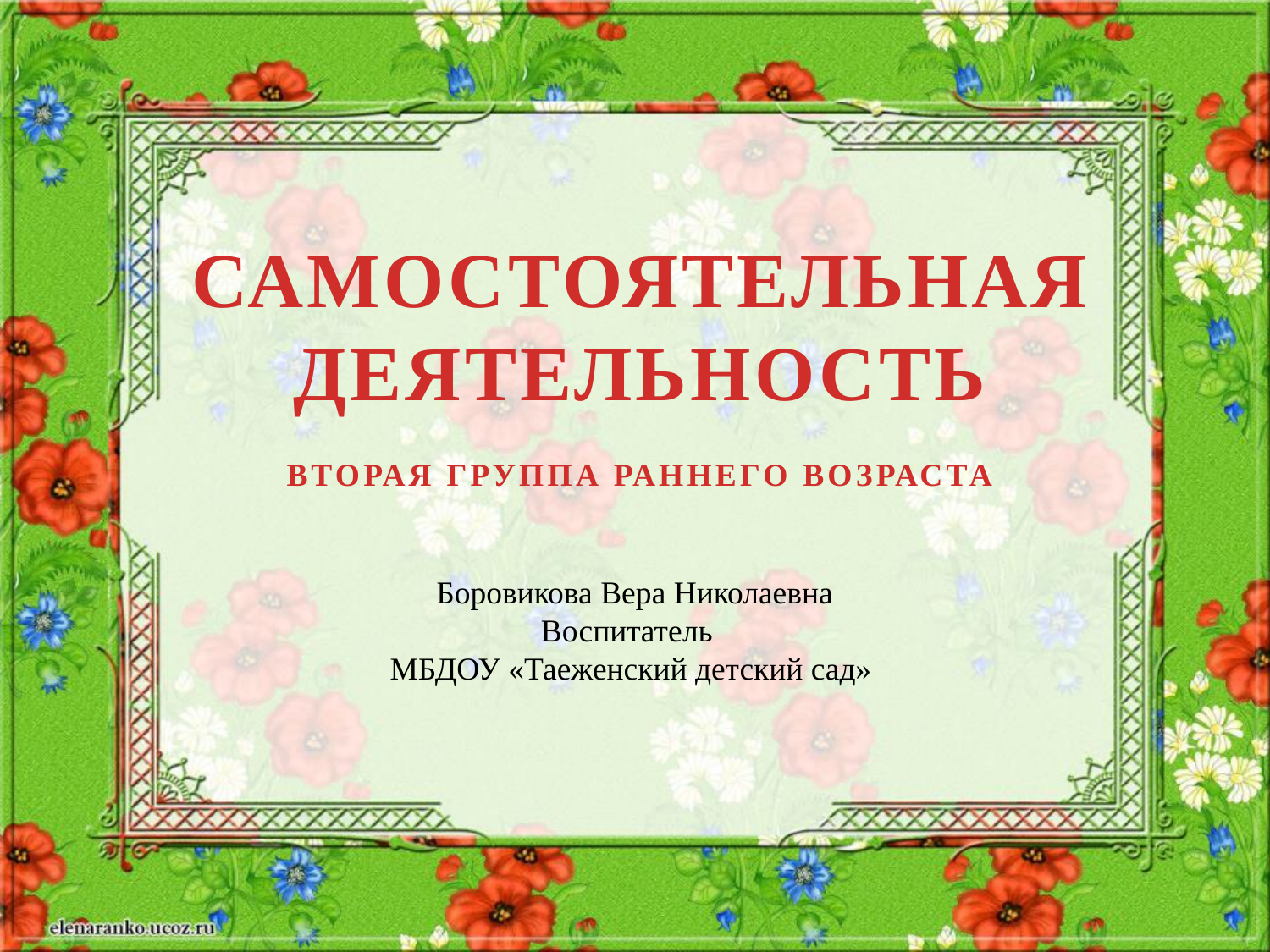

Самостоятельная
Деятельность

Вторая группа раннего возраста

Боровикова Вера Николаевна
Воспитатель
МБДОУ «Таеженский детский сад»